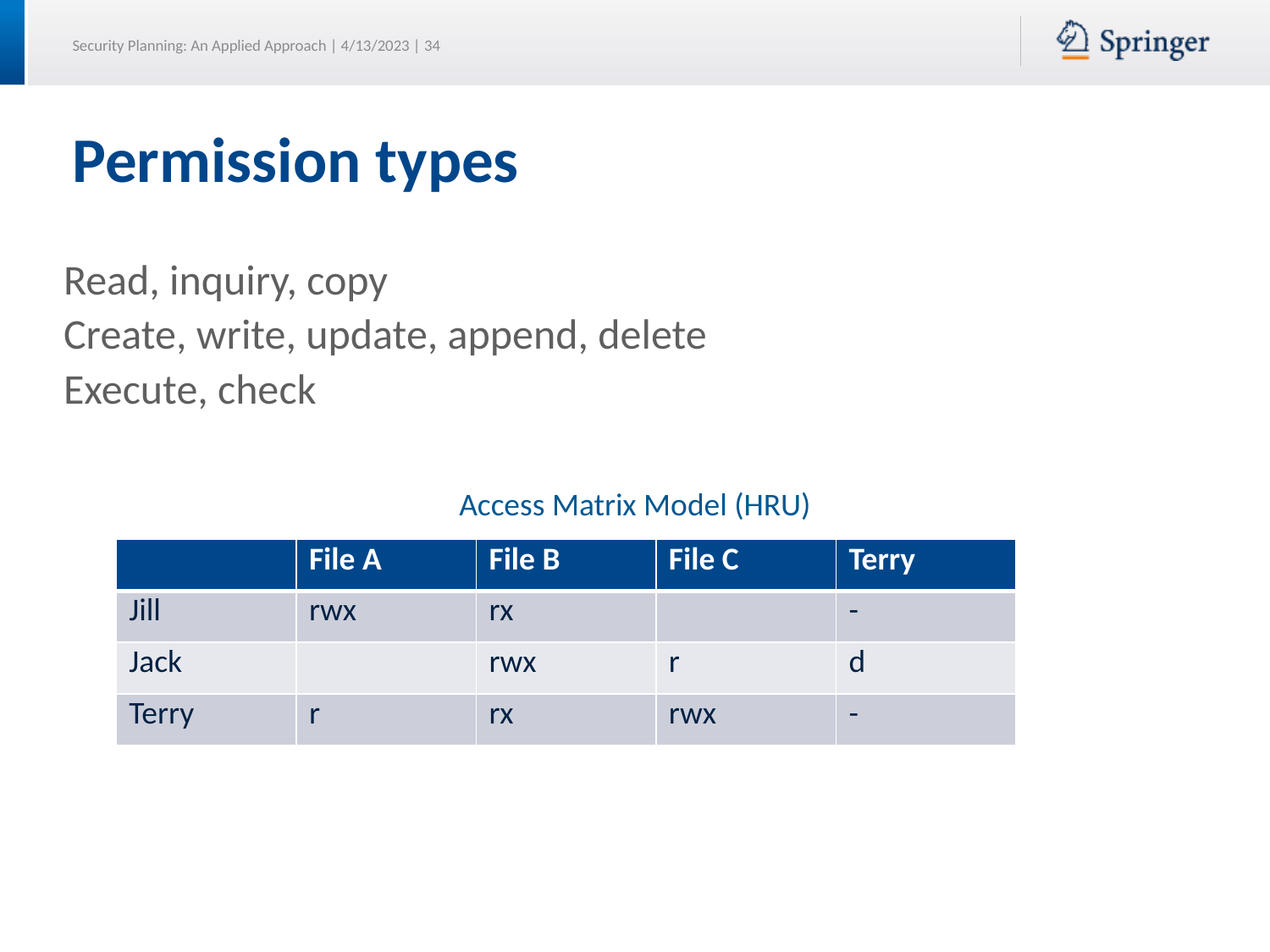

# Permission types
Read, inquiry, copy
Create, write, update, append, delete
Execute, check

Access Matrix Model (HRU)
|  | File A | File B | File C | Terry |
| --- | --- | --- | --- | --- |
| Jill | rwx | rx |  | - |
| Jack |  | rwx | r | d |
| Terry | r | rx | rwx | - |